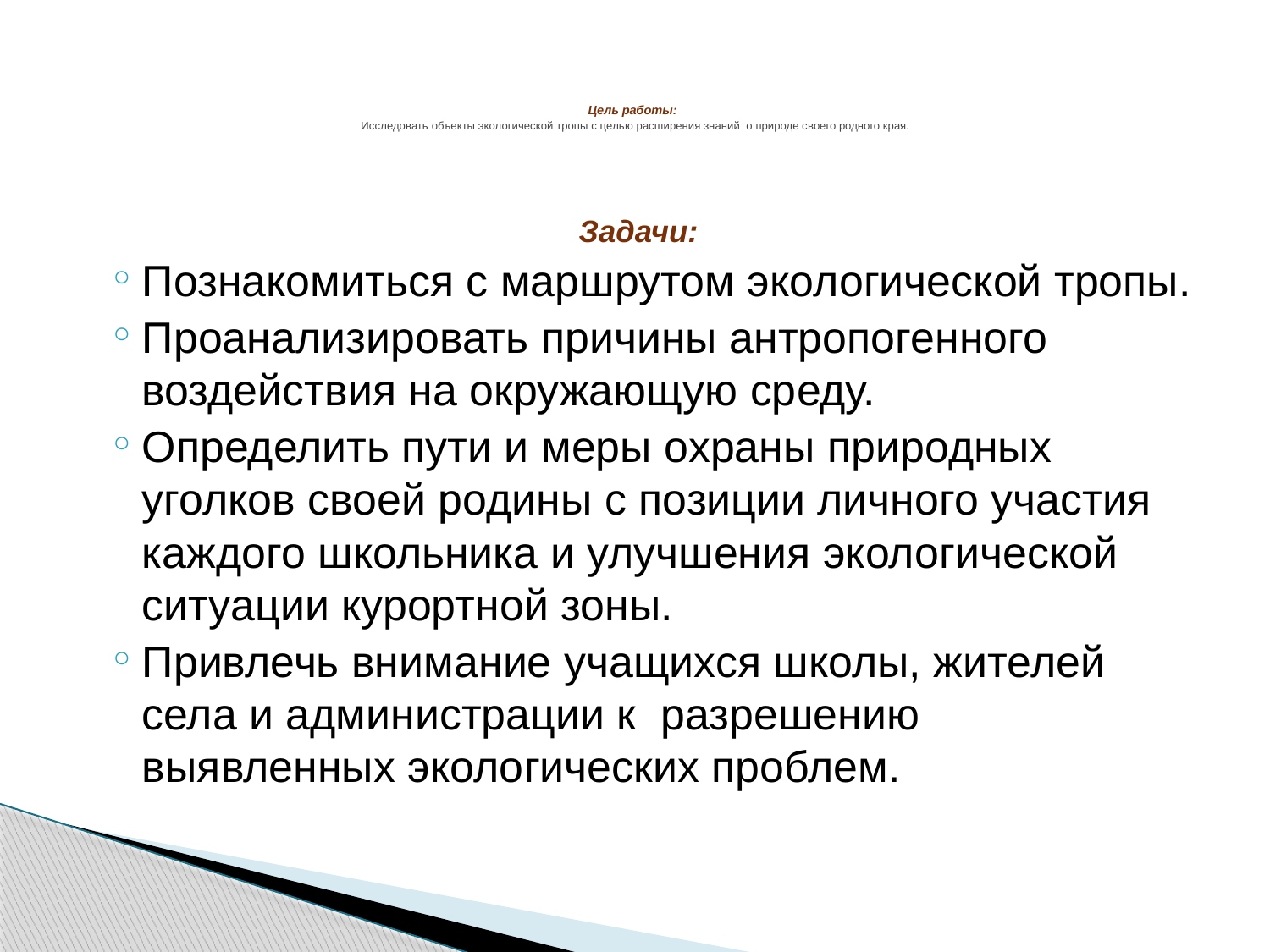

# Цель работы: Исследовать объекты экологической тропы с целью расширения знаний  о природе своего родного края.

Задачи:
Познакомиться с маршрутом экологической тропы.
Проанализировать причины антропогенного воздействия на окружающую среду.
Определить пути и меры охраны природных уголков своей родины с позиции личного участия каждого школьника и улучшения экологической ситуации курортной зоны.
Привлечь внимание учащихся школы, жителей села и администрации к  разрешению  выявленных экологических проблем.